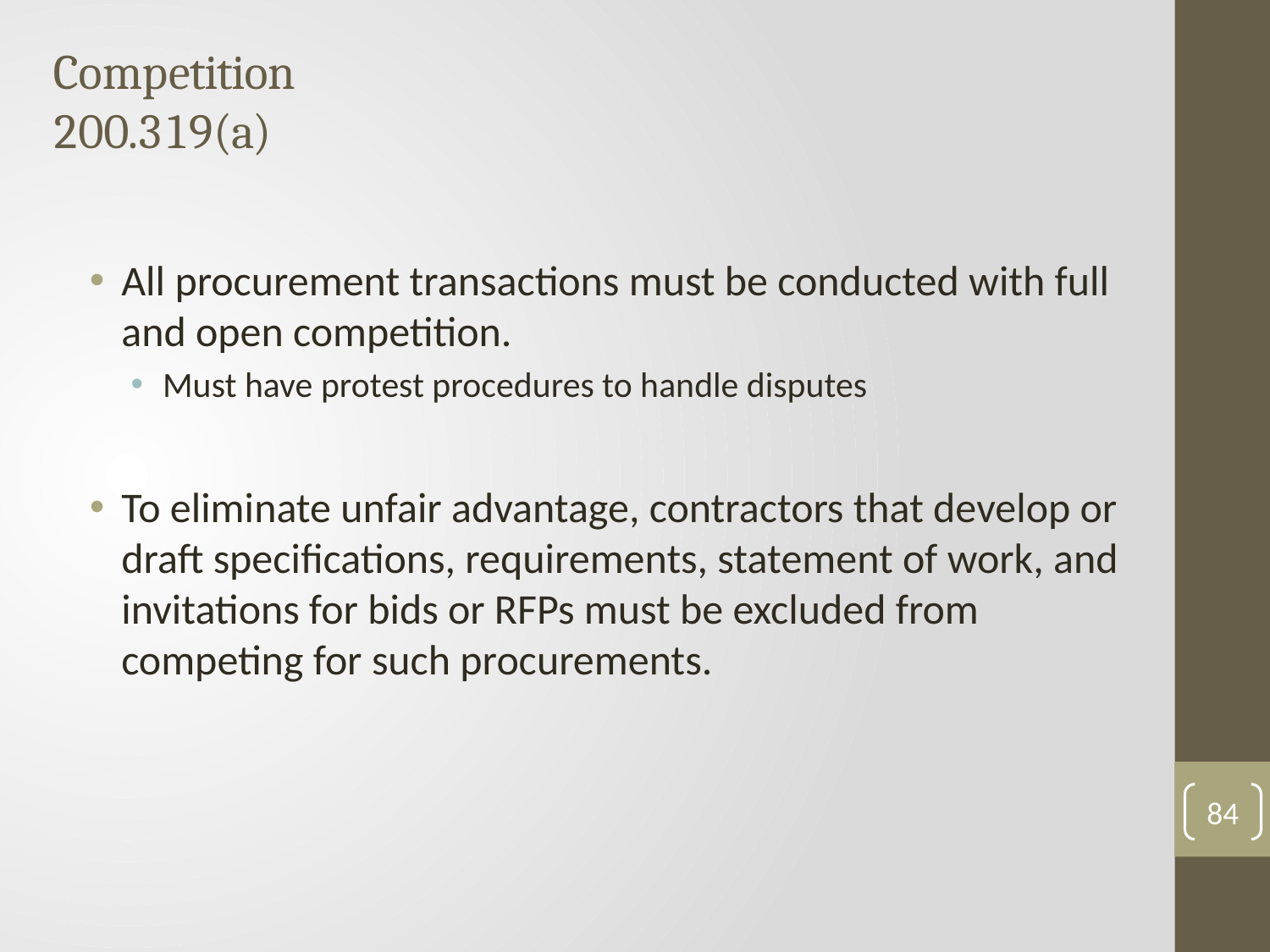

# Competition 200.319(a)
All procurement transactions must be conducted with full and open competition.
Must have protest procedures to handle disputes

To eliminate unfair advantage, contractors that develop or draft specifications, requirements, statement of work, and invitations for bids or RFPs must be excluded from competing for such procurements.
84